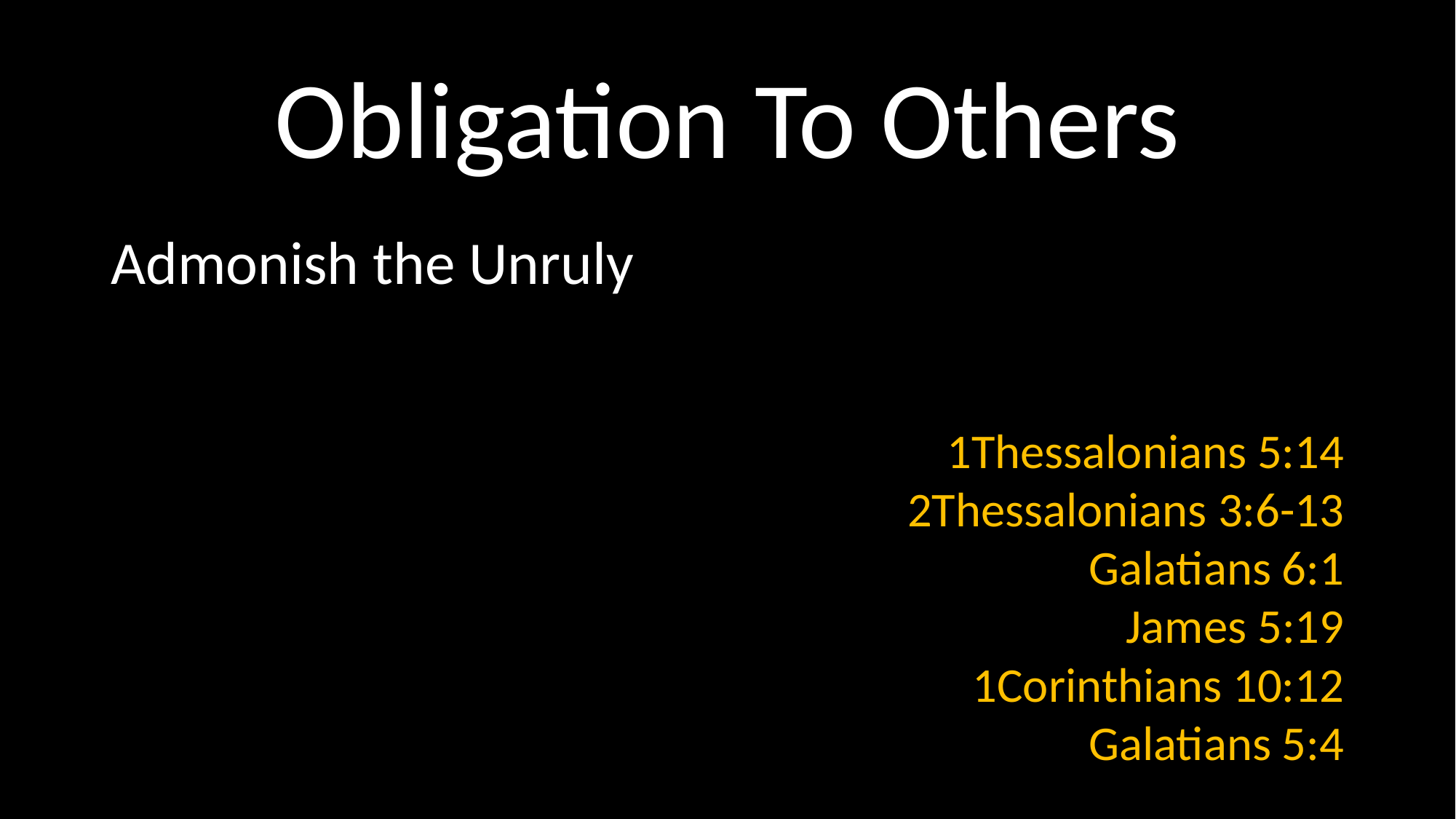

# Obligation To Others
Admonish the Unruly
1Thessalonians 5:14
2Thessalonians 3:6-13
Galatians 6:1
 James 5:19
1Corinthians 10:12
Galatians 5:4